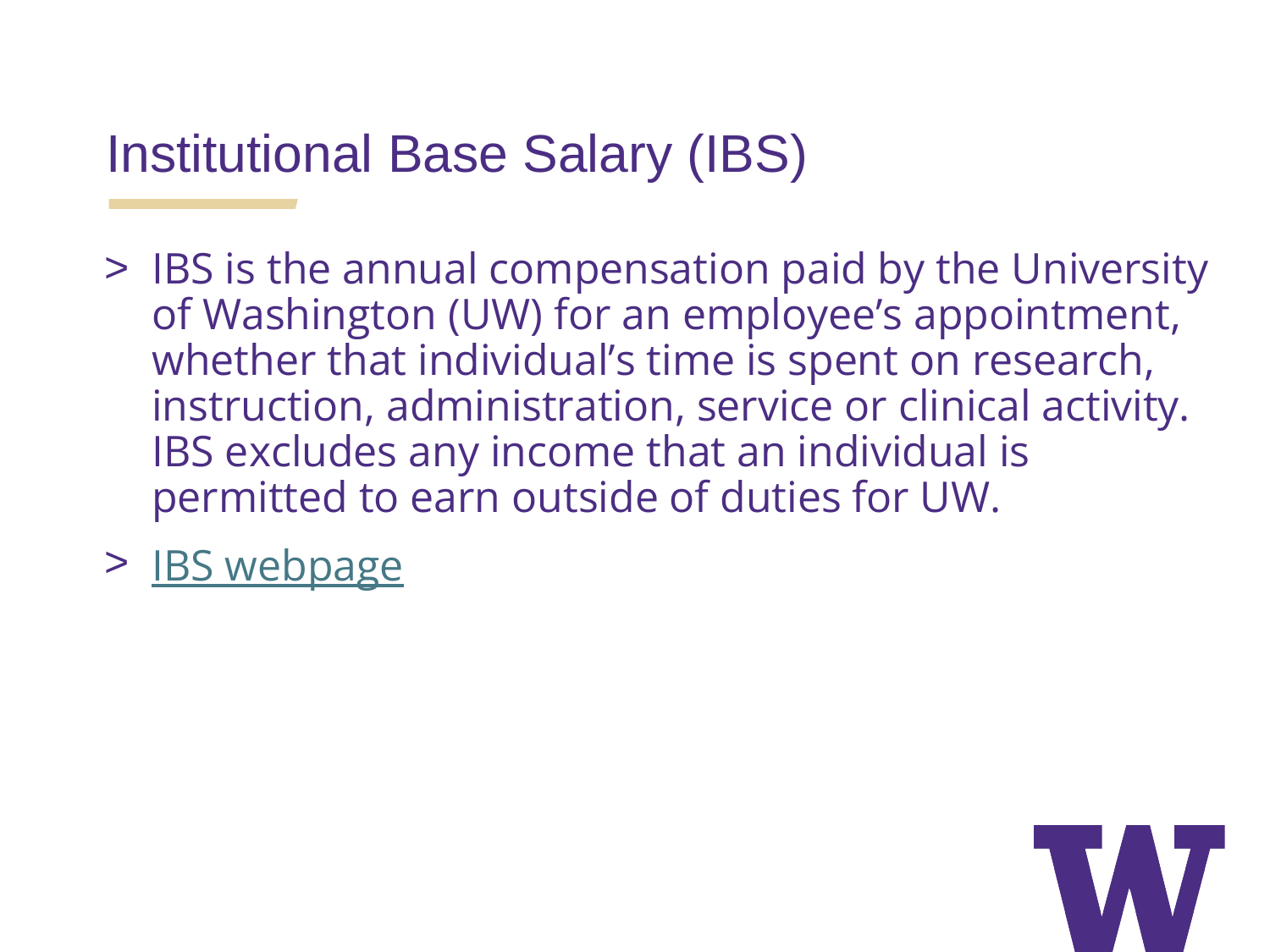

Institutional Base Salary (IBS)
IBS is the annual compensation paid by the University of Washington (UW) for an employee’s appointment, whether that individual’s time is spent on research, instruction, administration, service or clinical activity. IBS excludes any income that an individual is permitted to earn outside of duties for UW.
IBS webpage